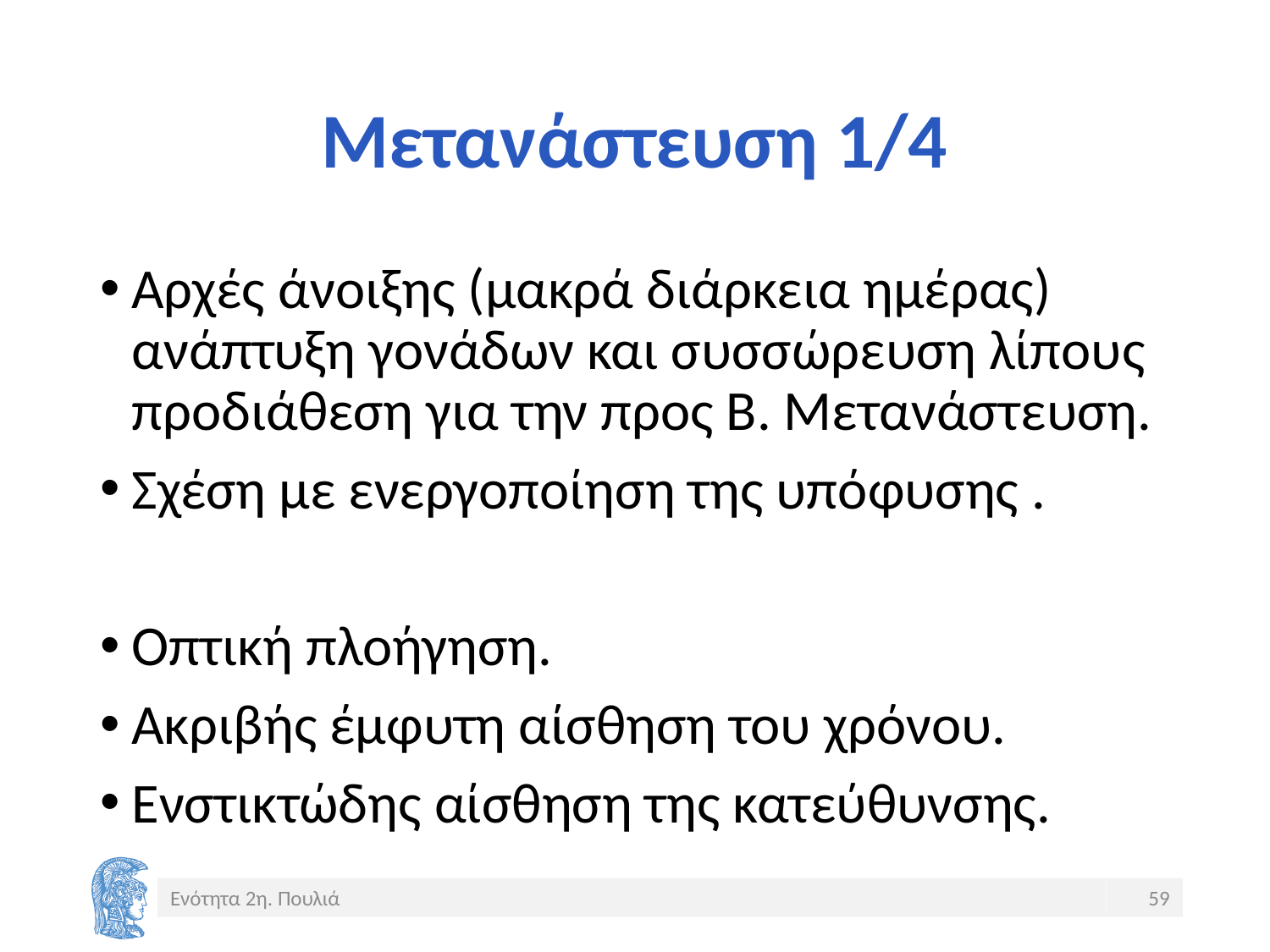

# Μετανάστευση 1/4
Αρχές άνοιξης (μακρά διάρκεια ημέρας) ανάπτυξη γονάδων και συσσώρευση λίπους προδιάθεση για την προς Β. Μετανάστευση.
Σχέση με ενεργοποίηση της υπόφυσης .

Οπτική πλοήγηση.
Ακριβής έμφυτη αίσθηση του χρόνου.
Ενστικτώδης αίσθηση της κατεύθυνσης.
Ενότητα 2η. Πουλιά
59